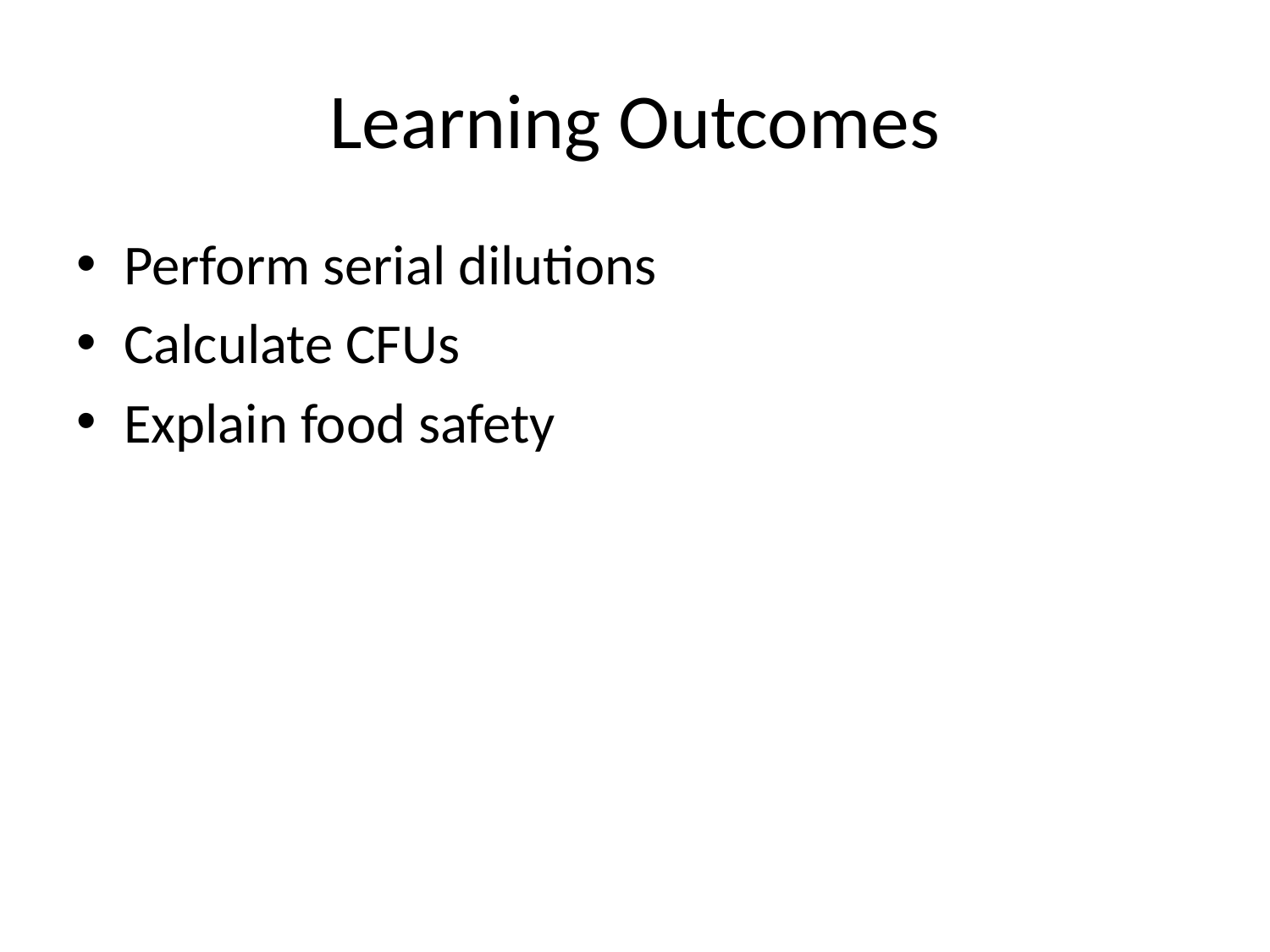

# Learning Outcomes
Perform serial dilutions
Calculate CFUs
Explain food safety